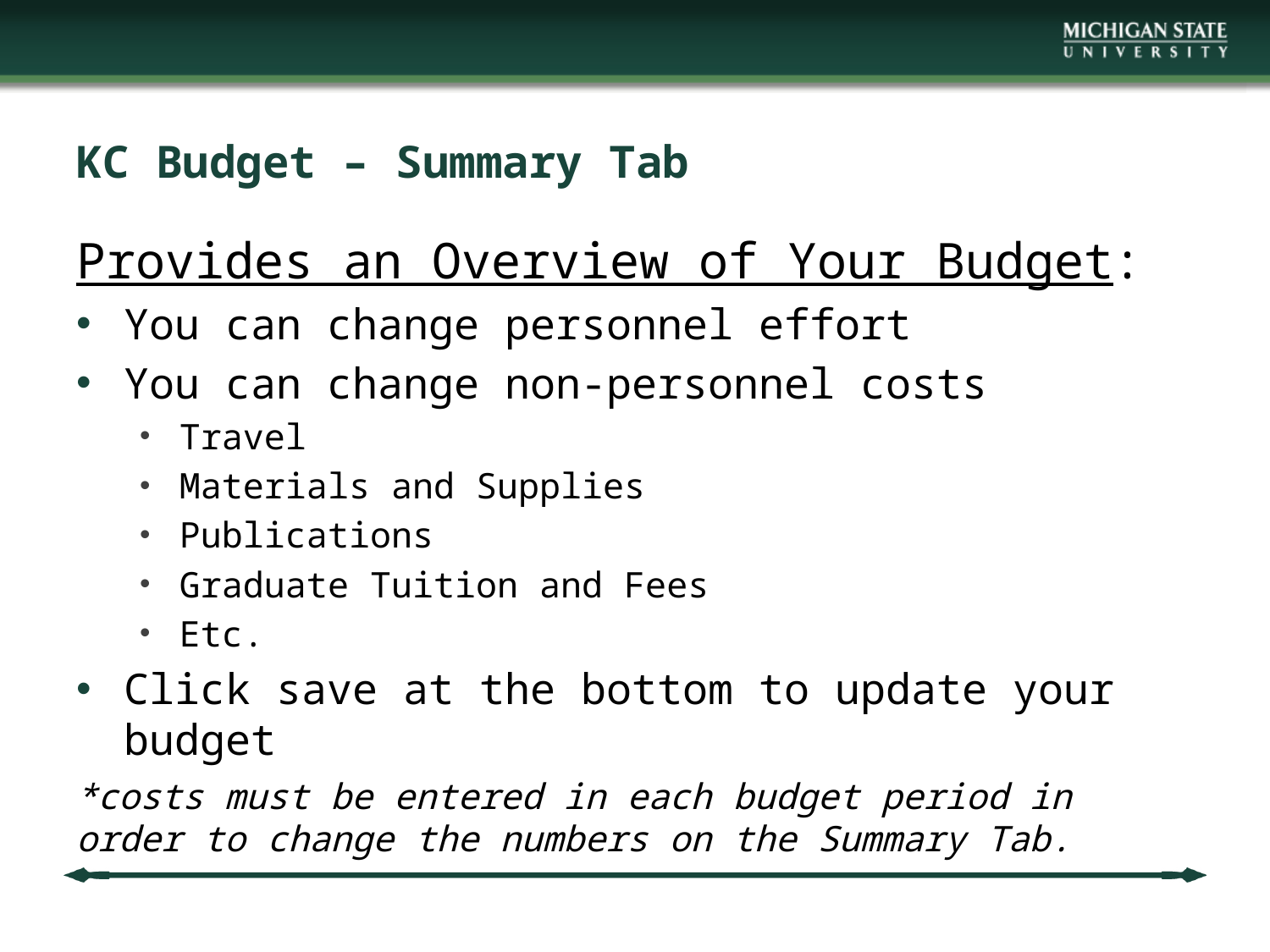

# KC Budget – Summary Tab
Provides an Overview of Your Budget:
You can change personnel effort
You can change non-personnel costs
Travel
Materials and Supplies
Publications
Graduate Tuition and Fees
Etc.
Click save at the bottom to update your budget
*costs must be entered in each budget period in order to change the numbers on the Summary Tab.